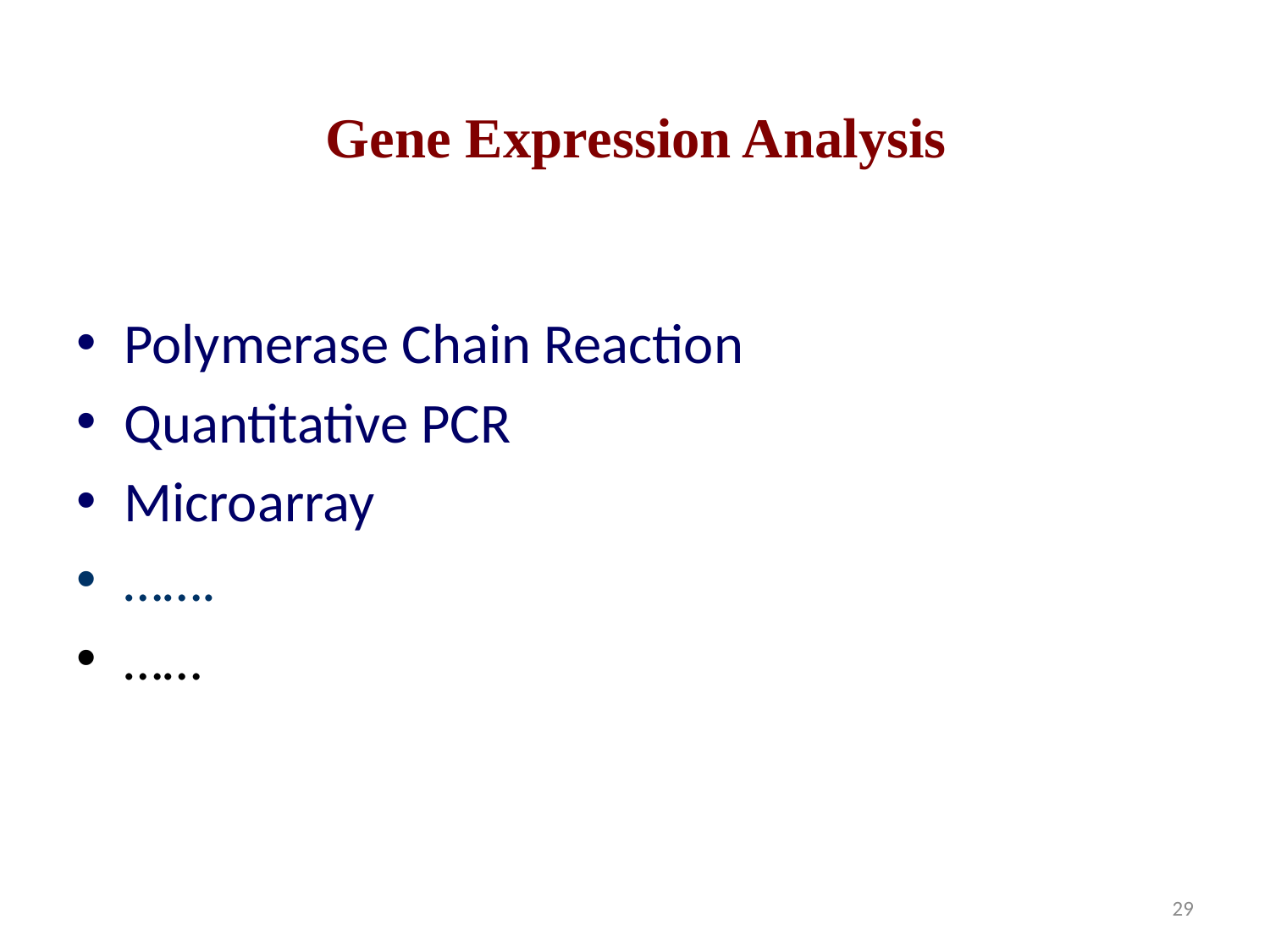

# Gene Expression Analysis

Polymerase Chain Reaction
Quantitative PCR
Microarray
…….
……
29